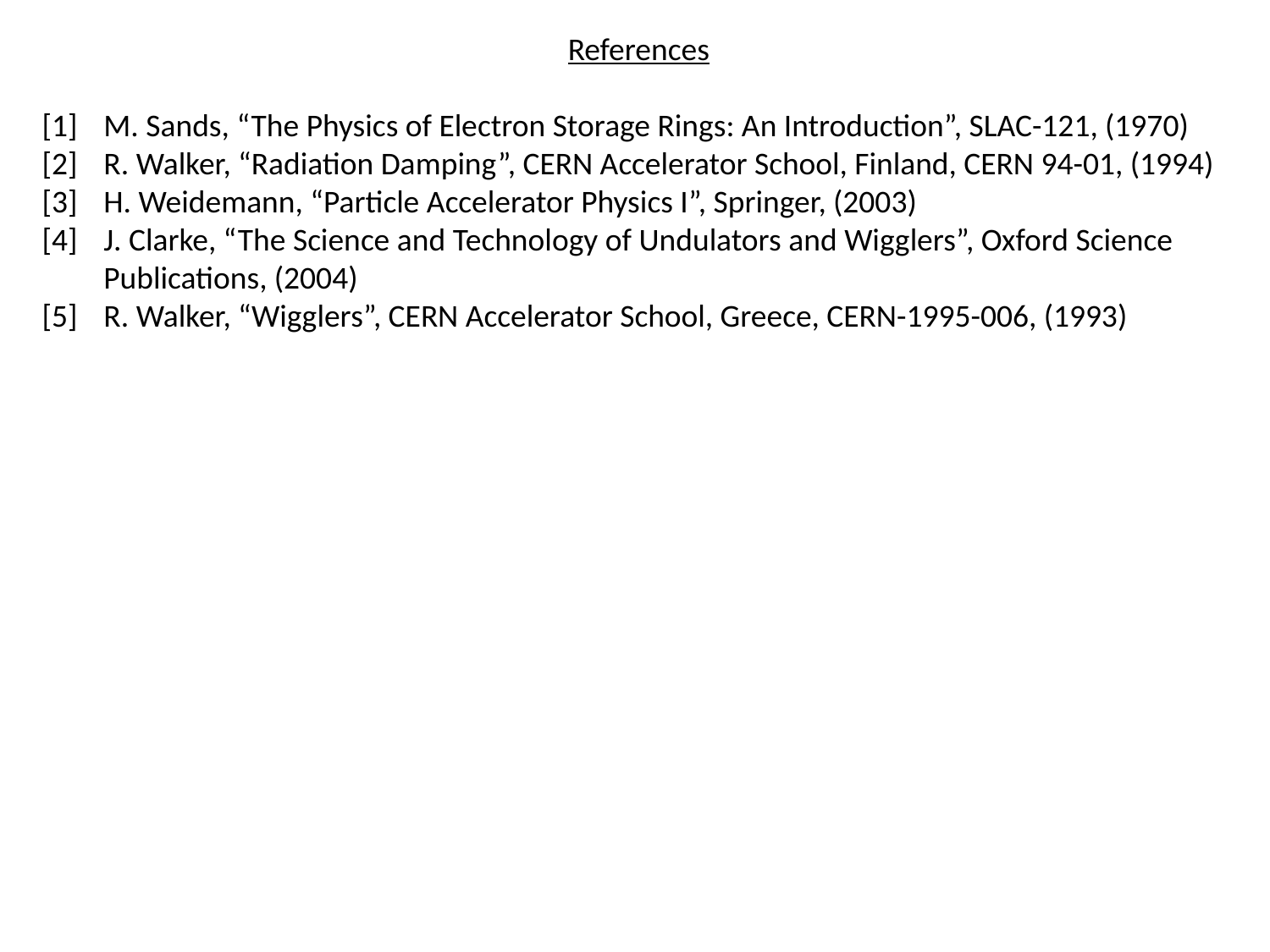

References

[1]	M. Sands, “The Physics of Electron Storage Rings: An Introduction”, SLAC-121, (1970)
[2]	R. Walker, “Radiation Damping”, CERN Accelerator School, Finland, CERN 94-01, (1994)
[3]	H. Weidemann, “Particle Accelerator Physics I”, Springer, (2003)
[4] 	J. Clarke, “The Science and Technology of Undulators and Wigglers”, Oxford Science Publications, (2004)
[5] 	R. Walker, “Wigglers”, CERN Accelerator School, Greece, CERN-1995-006, (1993)